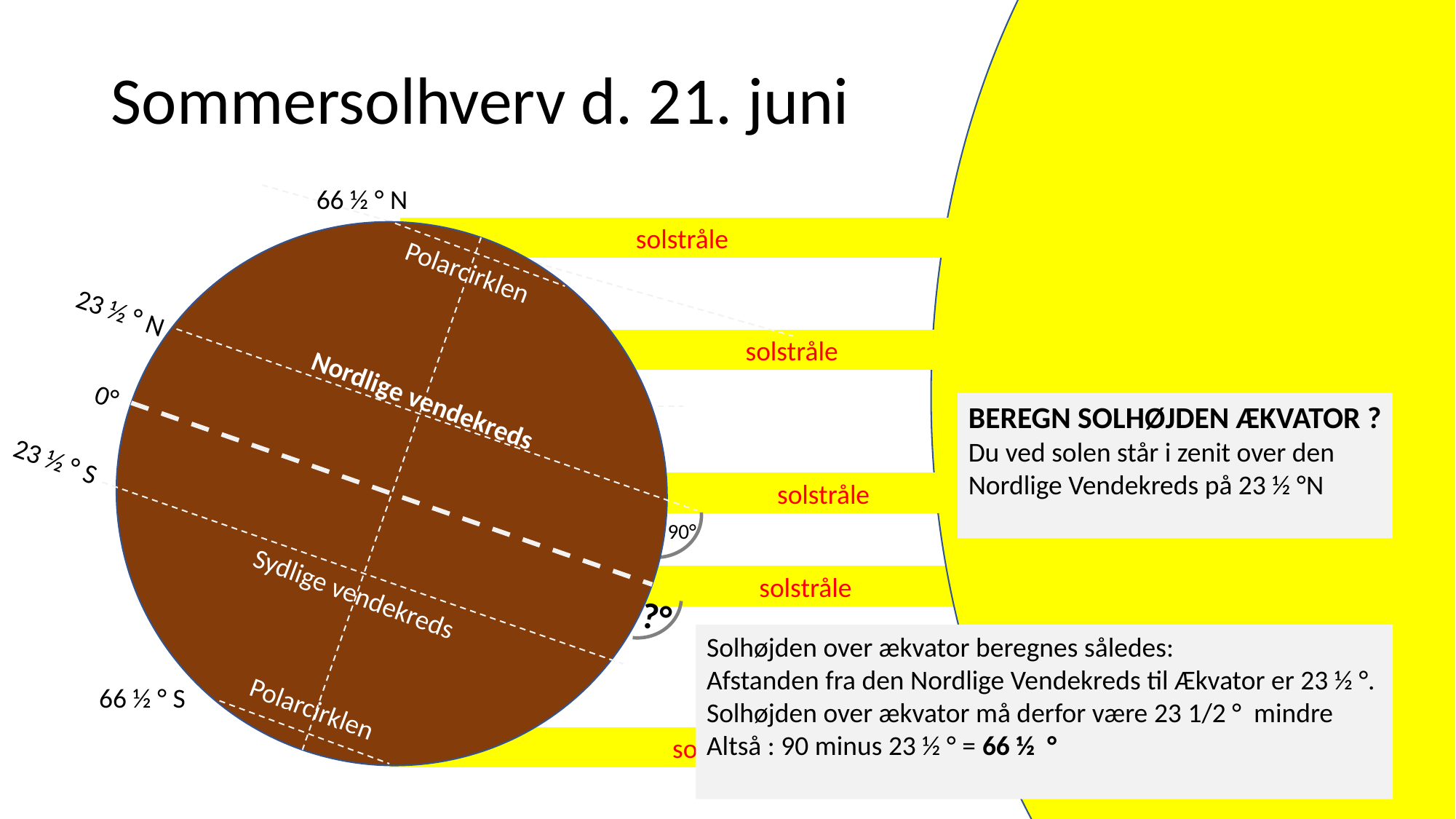

# Sommersolhverv d. 21. juni
66 ½ ° N
Polarcirklen
66 ½ ° S
Polarcirklen

23 ½ ° N
0°
23 ½ ° S
Nordlige vendekreds
Sydlige vendekreds
solstråle
solstråle
A
BEREGN SOLHØJDEN ÆKVATOR ?
Du ved solen står i zenit over den
Nordlige Vendekreds på 23 ½ °N

A
90°

solstråle
?°

solstråle
Solhøjden over ækvator beregnes således:
Afstanden fra den Nordlige Vendekreds til Ækvator er 23 ½ °.
Solhøjden over ækvator må derfor være 23 1/2 °  mindre
Altså : 90 minus 23 ½ ° = 66 ½  °

C
solstråle